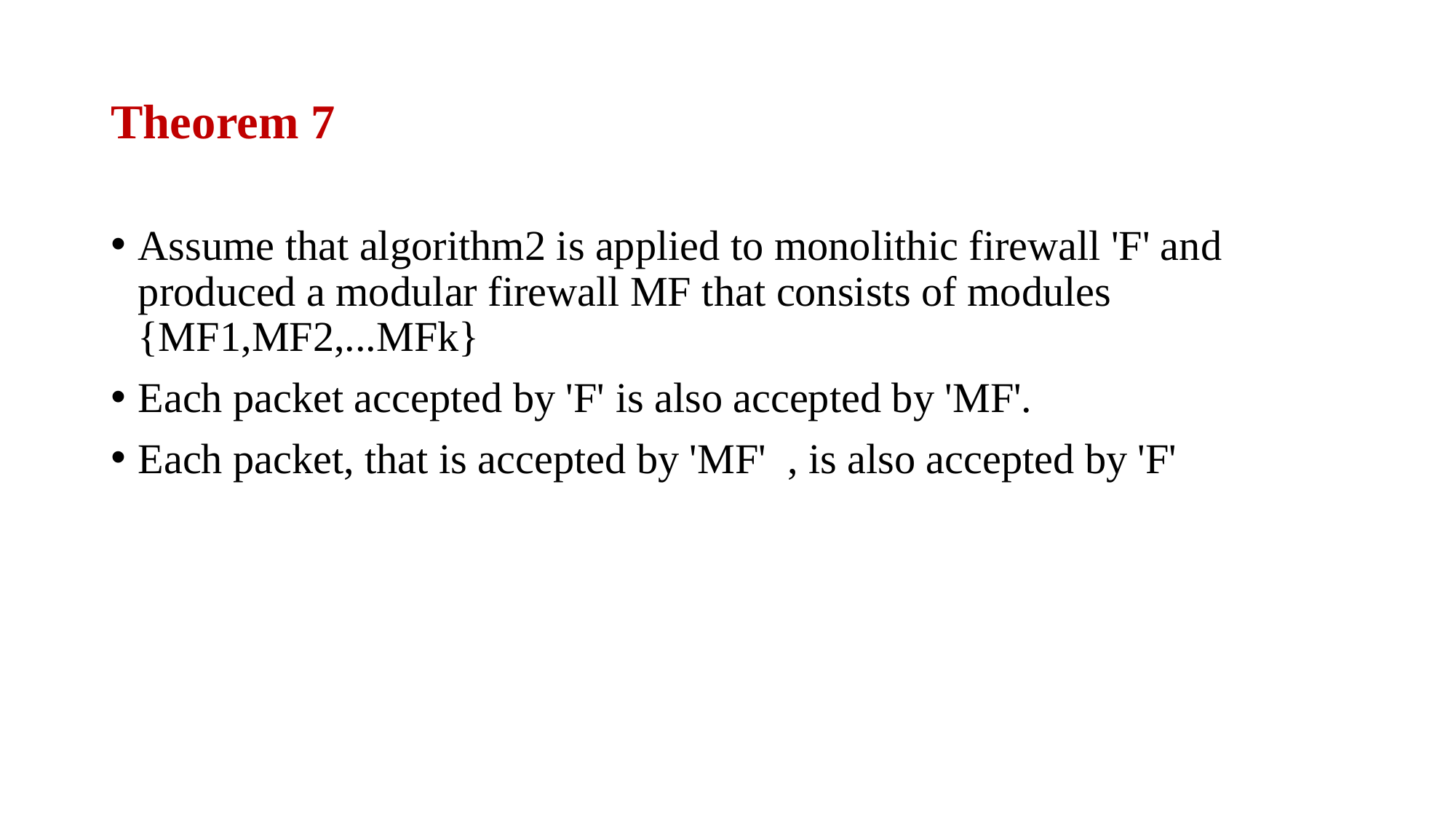

# Theorem 7
Assume that algorithm2 is applied to monolithic firewall 'F' and produced a modular firewall MF that consists of modules {MF1,MF2,...MFk}
Each packet accepted by 'F' is also accepted by 'MF'.
Each packet, that is accepted by 'MF'  , is also accepted by 'F'